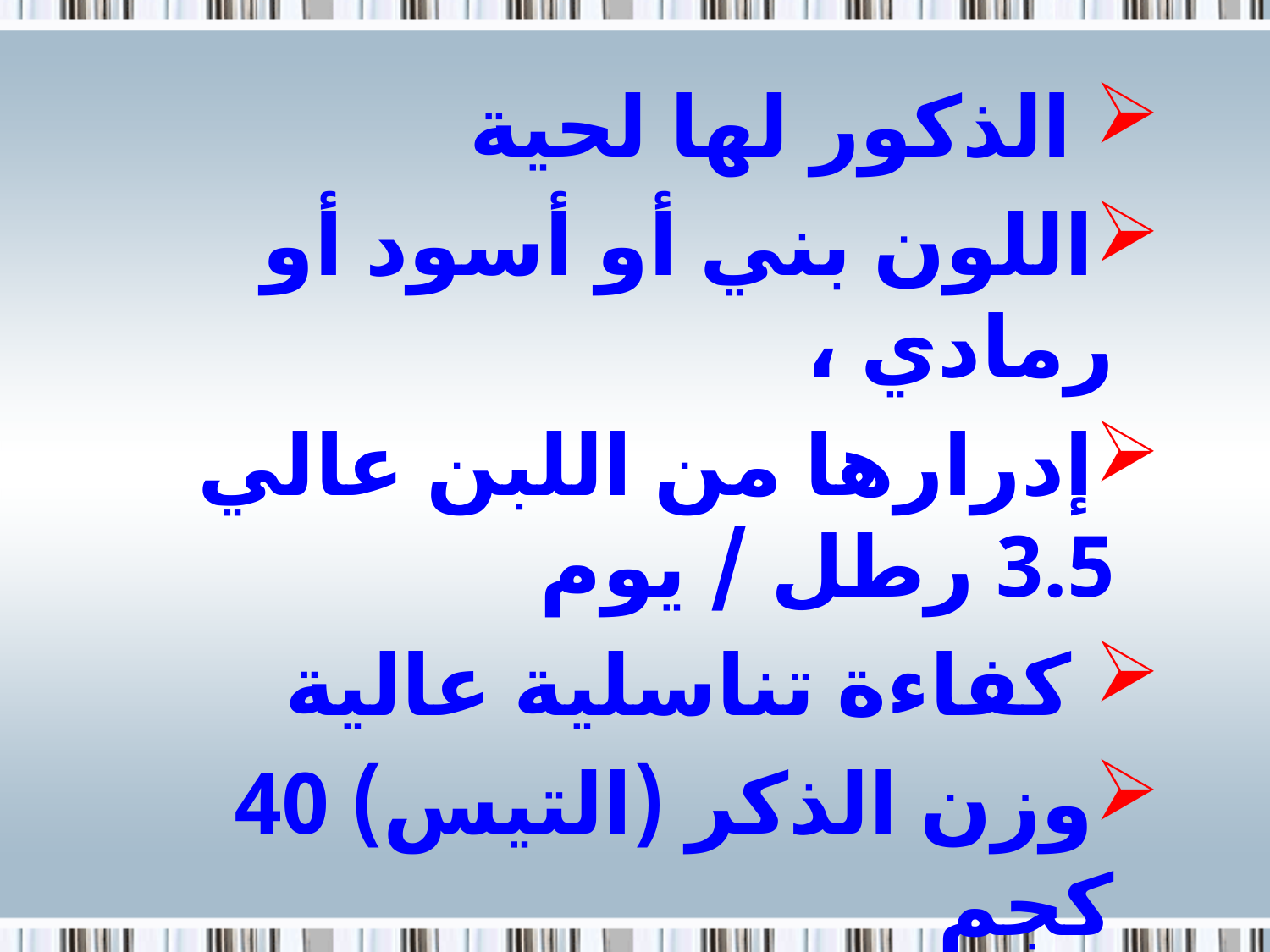

#
 الذكور لها لحية
اللون بني أو أسود أو رمادي ،
إدرارها من اللبن عالي 3.5 رطل / يوم
 كفاءة تناسلية عالية
وزن الذكر (التيس) 40 كجم
الأنثى 33 كجم